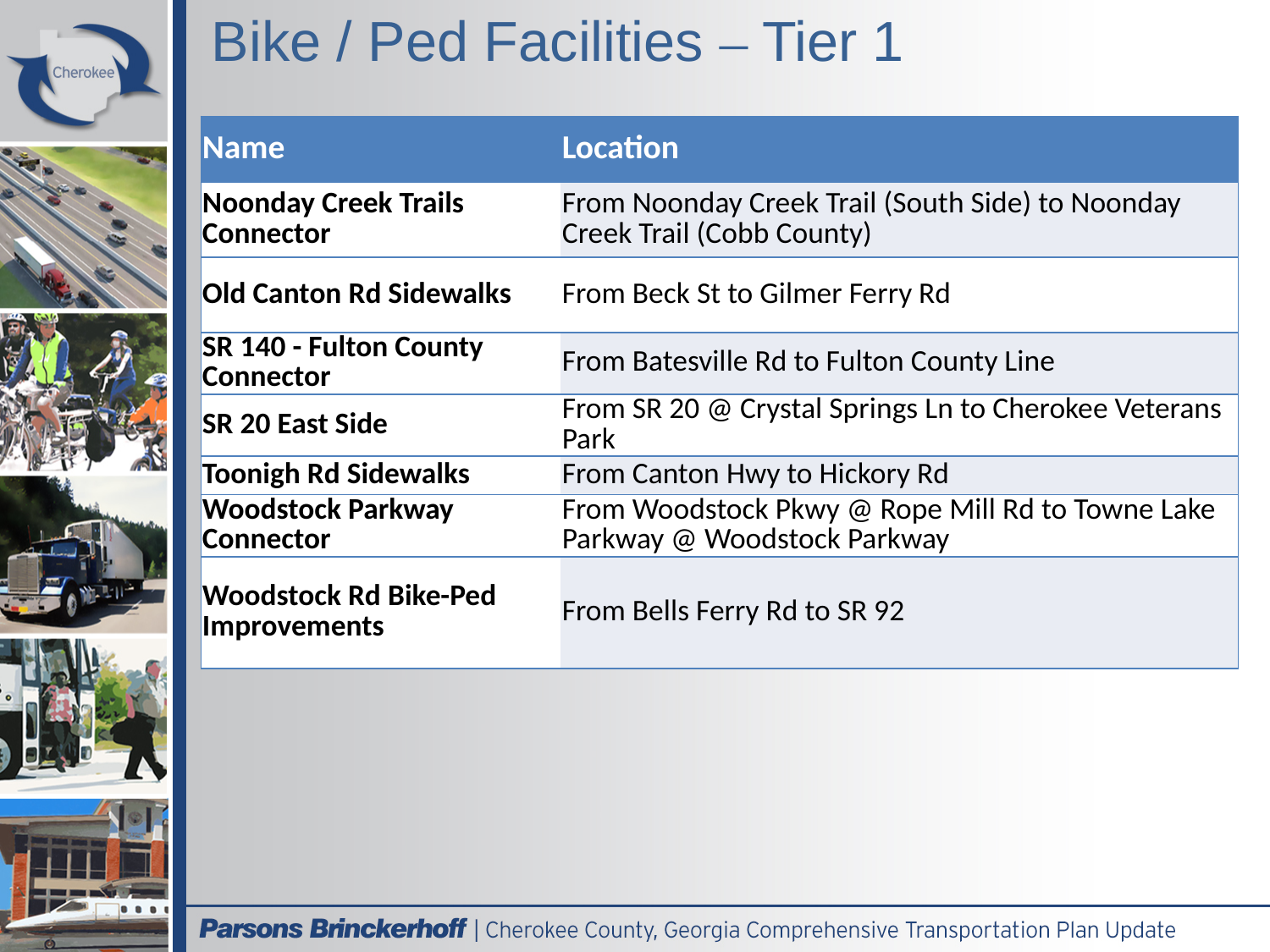

# Bike / Ped Facilities – Tier 1
| Name | Location |
| --- | --- |
| Noonday Creek Trails Connector | From Noonday Creek Trail (South Side) to Noonday Creek Trail (Cobb County) |
| Old Canton Rd Sidewalks | From Beck St to Gilmer Ferry Rd |
| SR 140 - Fulton County Connector | From Batesville Rd to Fulton County Line |
| SR 20 East Side | From SR 20 @ Crystal Springs Ln to Cherokee Veterans Park |
| Toonigh Rd Sidewalks | From Canton Hwy to Hickory Rd |
| Woodstock Parkway Connector | From Woodstock Pkwy @ Rope Mill Rd to Towne Lake Parkway @ Woodstock Parkway |
| Woodstock Rd Bike-Ped Improvements | From Bells Ferry Rd to SR 92 |